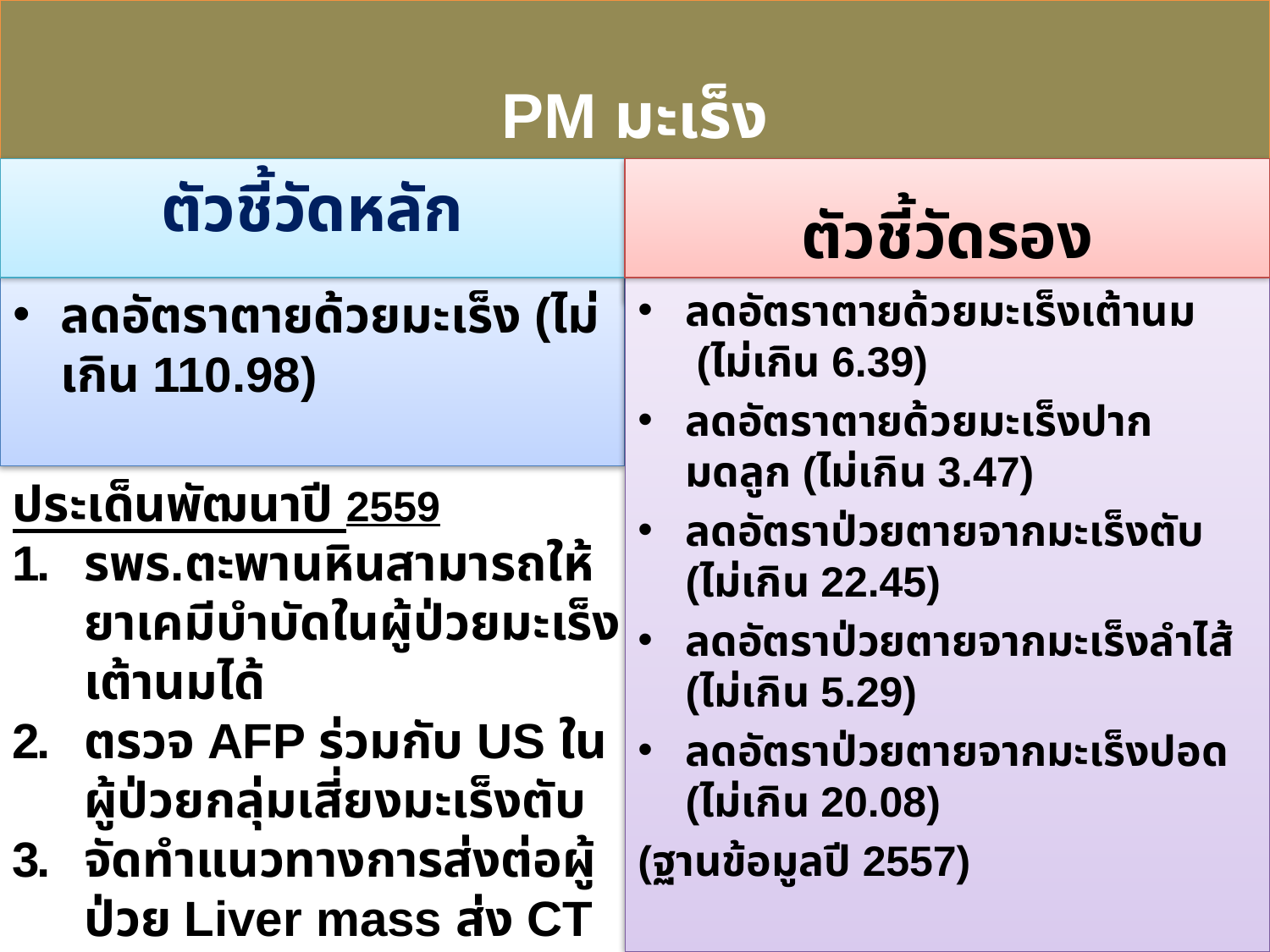

PM มะเร็ง
# KRA2:ลดอัตราป่วย/ปัญหา/ภัยสุขภาพในกลุ่มเป้าหมายเฉพาะ/กลุ่มเสี่ยง วิถีธรรม วิถีไทย
ตัวชี้วัดหลัก

ตัวชี้วัดรอง
มาตรการ/กิจกรรม

ดัชนีชี้วัด

ลดอัตราตายด้วยมะเร็งเต้านม (ไม่เกิน 6.39)
ลดอัตราตายด้วยมะเร็งปากมดลูก (ไม่เกิน 3.47)
ลดอัตราป่วยตายจากมะเร็งตับ (ไม่เกิน 22.45)
ลดอัตราป่วยตายจากมะเร็งลำไส้ (ไม่เกิน 5.29)
ลดอัตราป่วยตายจากมะเร็งปอด (ไม่เกิน 20.08)
(ฐานข้อมูลปี 2557)

ลดอัตราตายด้วยมะเร็ง (ไม่เกิน 110.98)
ประเด็นพัฒนาปี 2559
รพร.ตะพานหินสามารถให้ยาเคมีบำบัดในผู้ป่วยมะเร็งเต้านมได้
ตรวจ AFP ร่วมกับ US ในผู้ป่วยกลุ่มเสี่ยงมะเร็งตับ
จัดทำแนวทางการส่งต่อผู้ป่วย Liver mass ส่ง CT upper abdomen